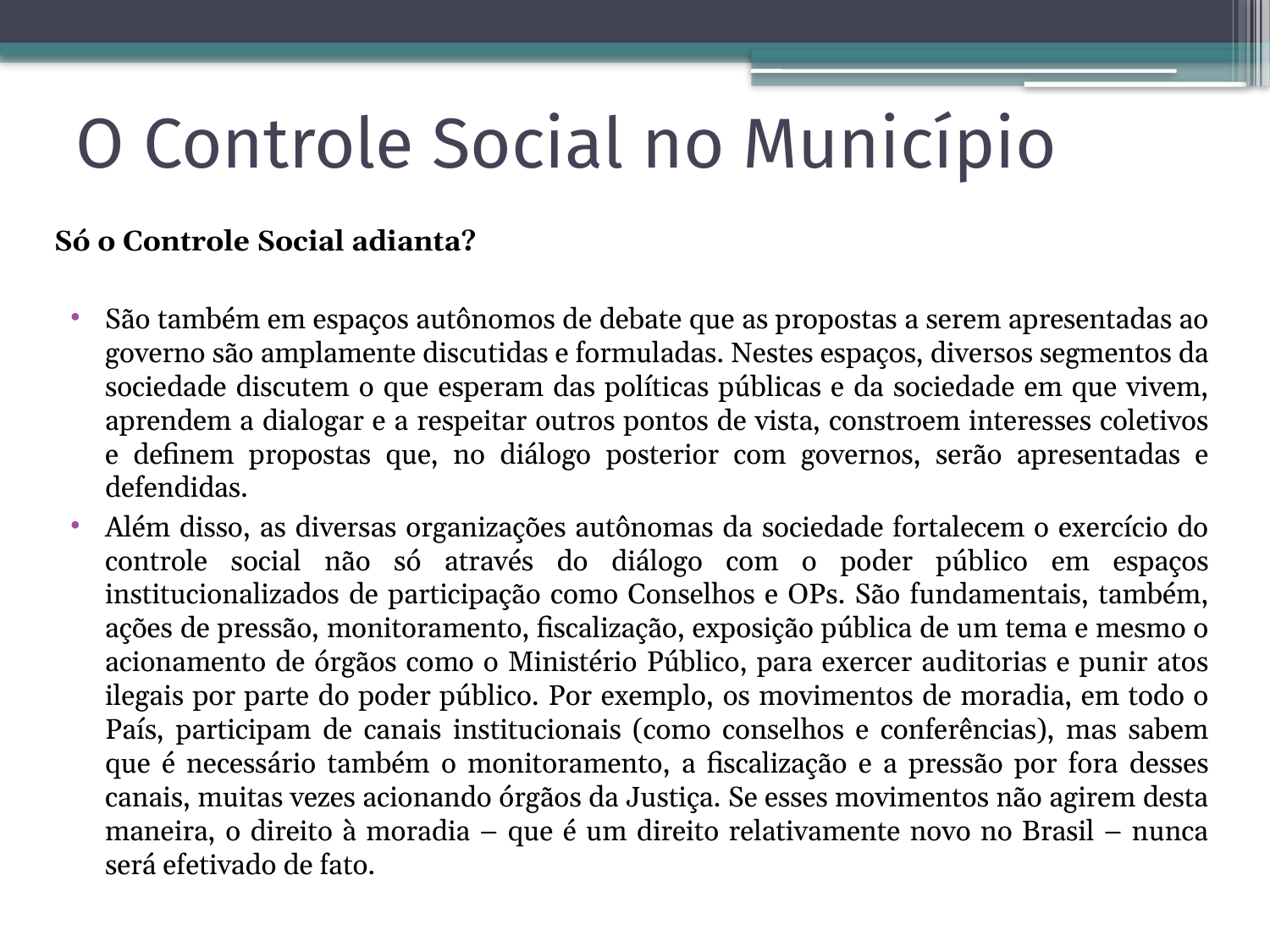

# O Controle Social no Município
Só o Controle Social adianta?

São também em espaços autônomos de debate que as propostas a serem apresentadas ao governo são amplamente discutidas e formuladas. Nestes espaços, diversos segmentos da sociedade discutem o que esperam das políticas públicas e da sociedade em que vivem, aprendem a dialogar e a respeitar outros pontos de vista, constroem interesses coletivos e definem propostas que, no diálogo posterior com governos, serão apresentadas e defendidas.
Além disso, as diversas organizações autônomas da sociedade fortalecem o exercício do controle social não só através do diálogo com o poder público em espaços institucionalizados de participação como Conselhos e OPs. São fundamentais, também, ações de pressão, monitoramento, fiscalização, exposição pública de um tema e mesmo o acionamento de órgãos como o Ministério Público, para exercer auditorias e punir atos ilegais por parte do poder público. Por exemplo, os movimentos de moradia, em todo o País, participam de canais institucionais (como conselhos e conferências), mas sabem que é necessário também o monitoramento, a fiscalização e a pressão por fora desses canais, muitas vezes acionando órgãos da Justiça. Se esses movimentos não agirem desta maneira, o direito à moradia – que é um direito relativamente novo no Brasil – nunca será efetivado de fato.